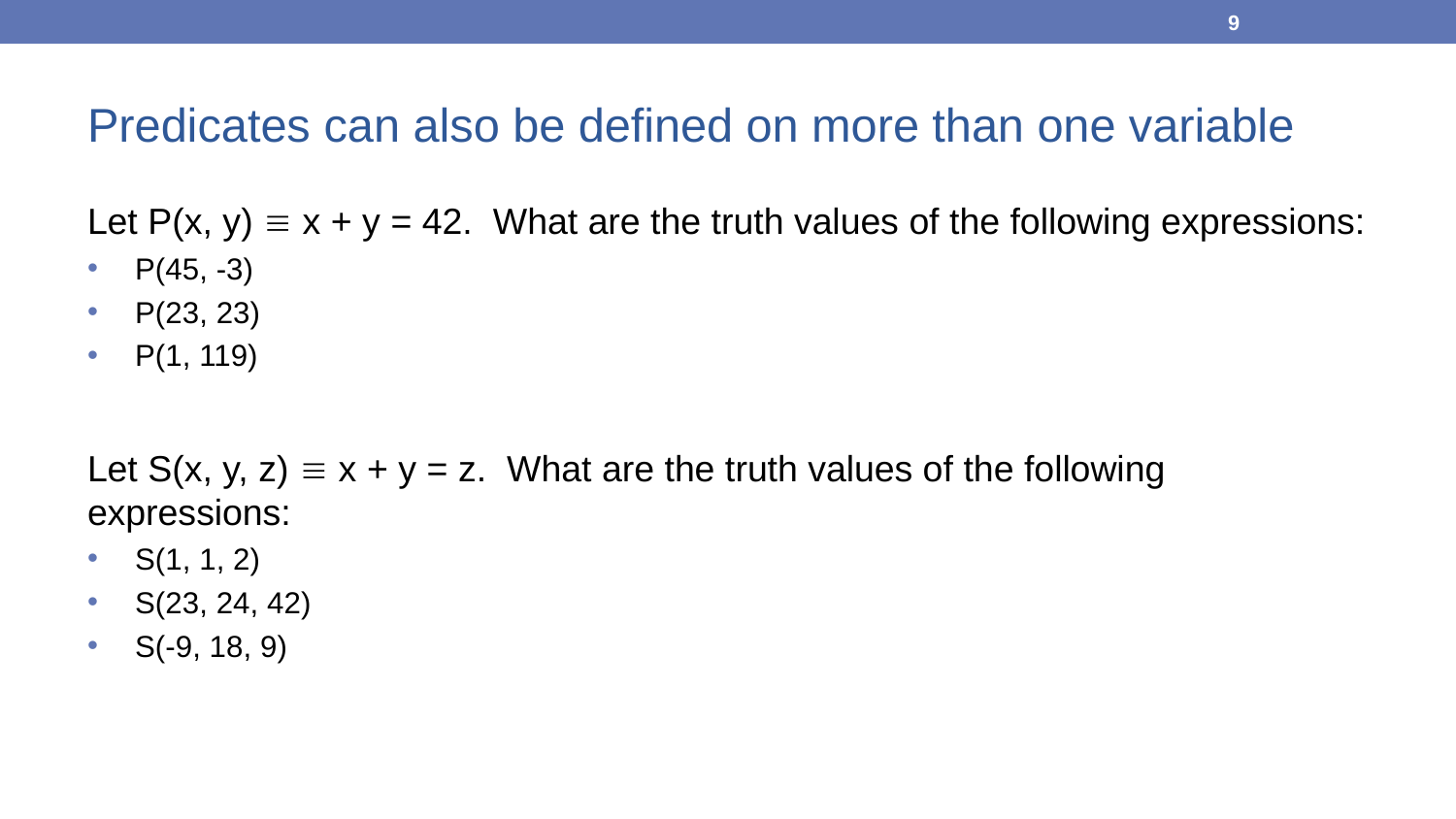

9
Predicates can also be defined on more than one variable
Let P(x, y) ≡ x + y = 42.  What are the truth values of the following expressions:
P(45, -3)
P(23, 23)
P(1, 119)

Let S(x, y, z) ≡ x + y = z.  What are the truth values of the following expressions:
S(1, 1, 2)
S(23, 24, 42)
S(-9, 18, 9)
true
false
false

true
false
true